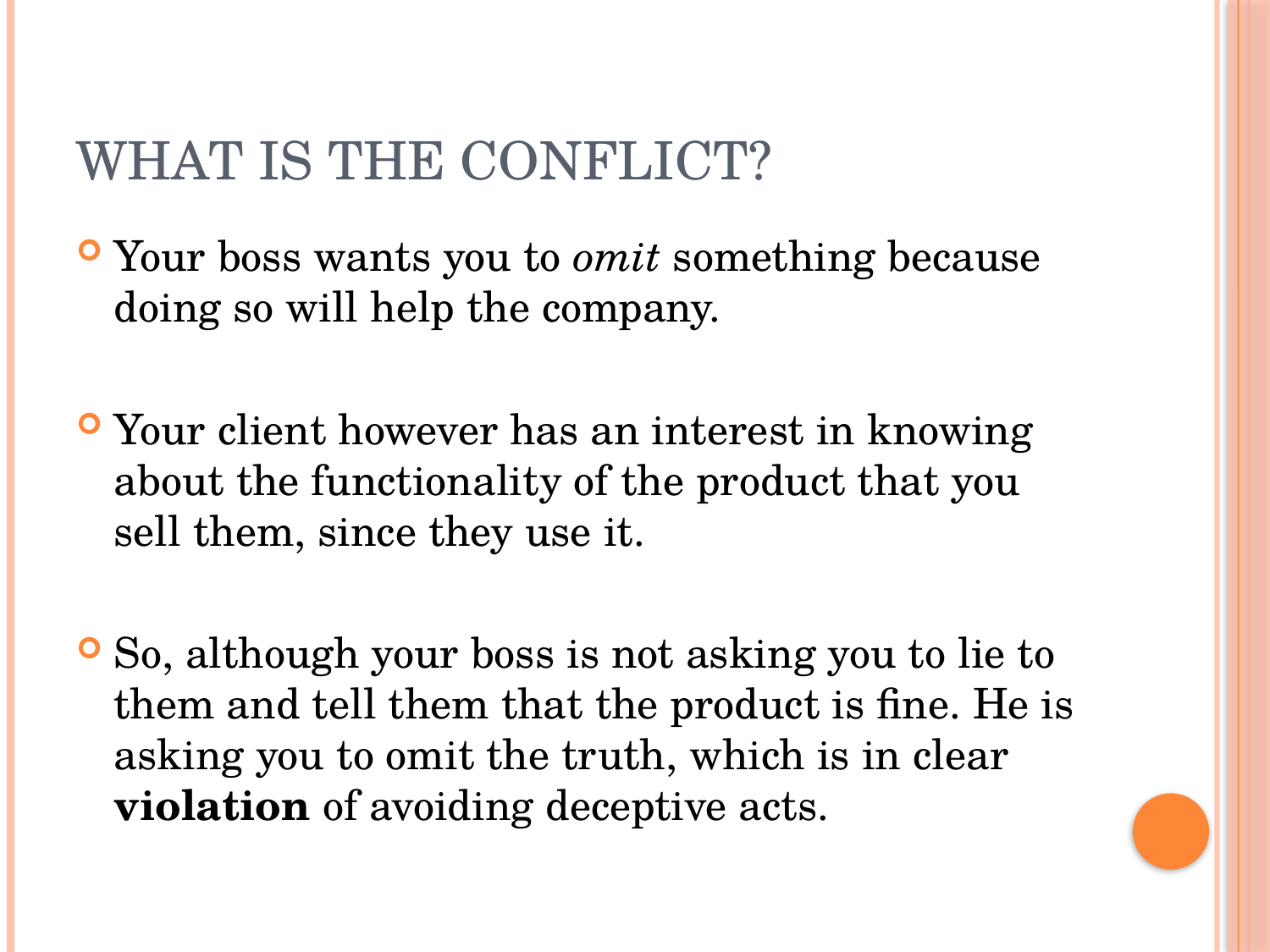

# What is the conflict?
Your boss wants you to omit something because doing so will help the company.

Your client however has an interest in knowing about the functionality of the product that you sell them, since they use it.

So, although your boss is not asking you to lie to them and tell them that the product is fine. He is asking you to omit the truth, which is in clear violation of avoiding deceptive acts.